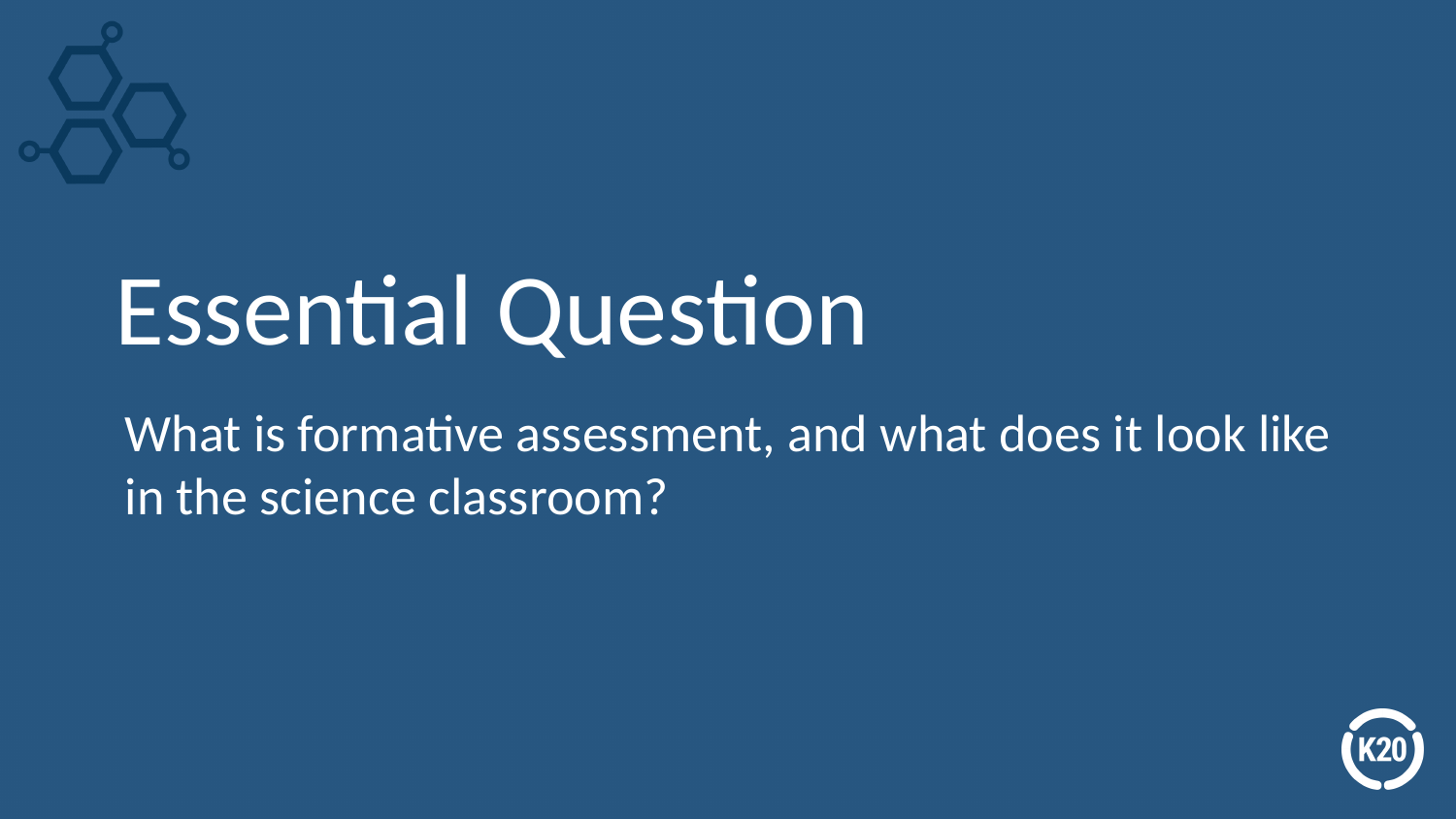

# Essential Question
What is formative assessment, and what does it look like in the science classroom?